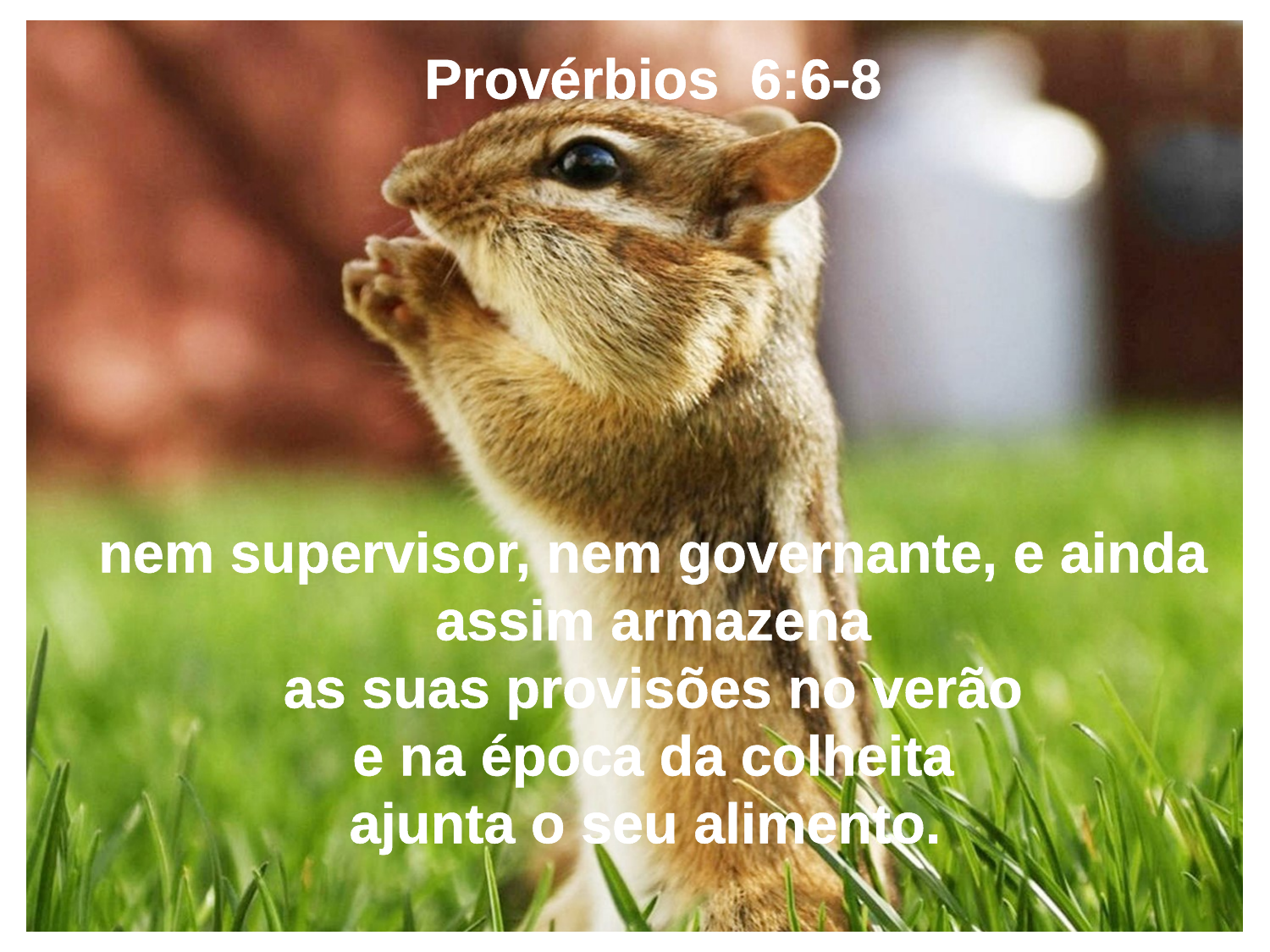

Provérbios  6:6-8

nem supervisor, nem governante, e ainda assim armazena
as suas provisões no verão
e na época da colheita
ajunta o seu alimento.